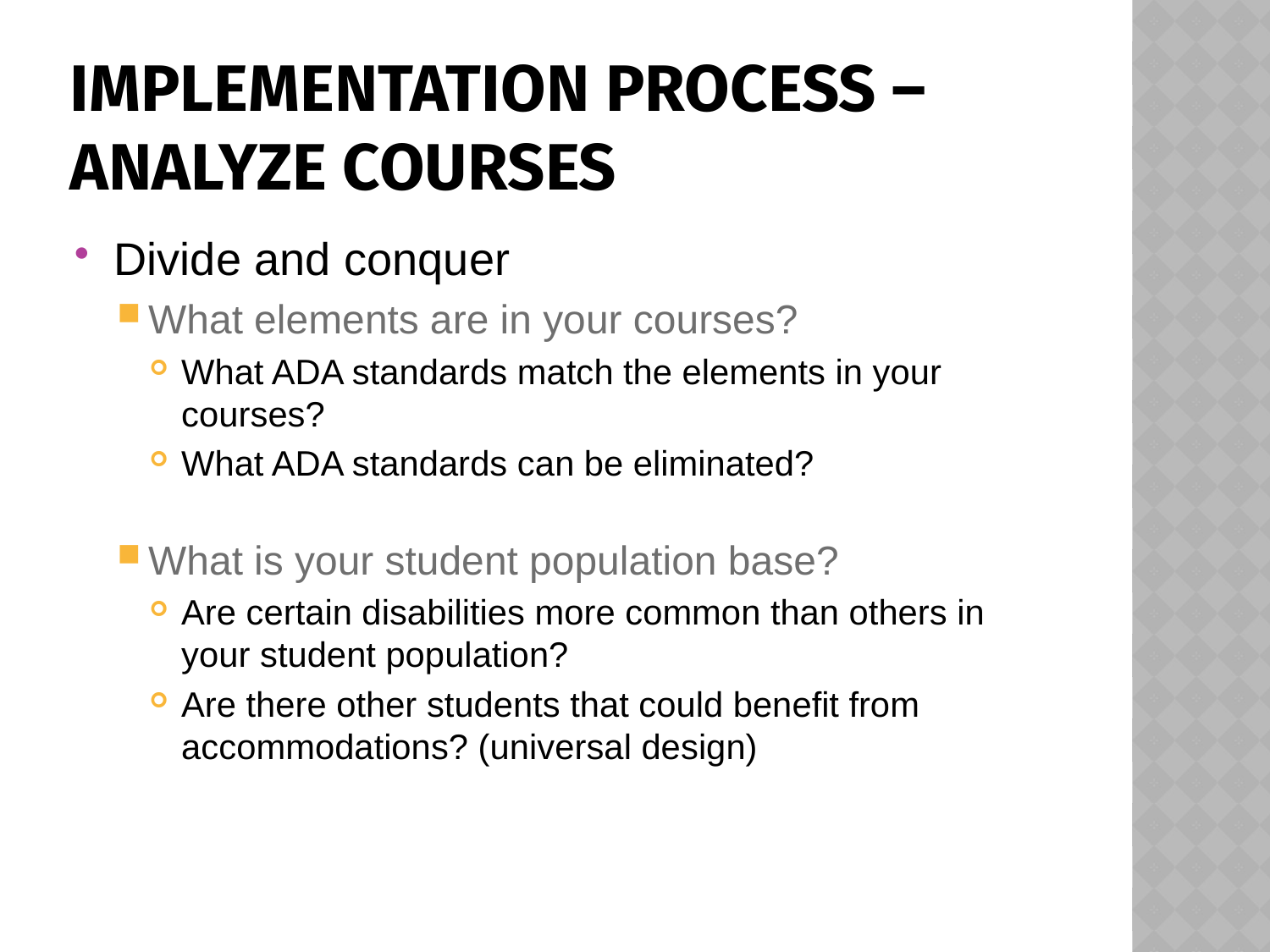

# Implementation Process – Analyze Courses
Divide and conquer
What elements are in your courses?
What ADA standards match the elements in your courses?
What ADA standards can be eliminated?
What is your student population base?
Are certain disabilities more common than others in your student population?
Are there other students that could benefit from accommodations? (universal design)